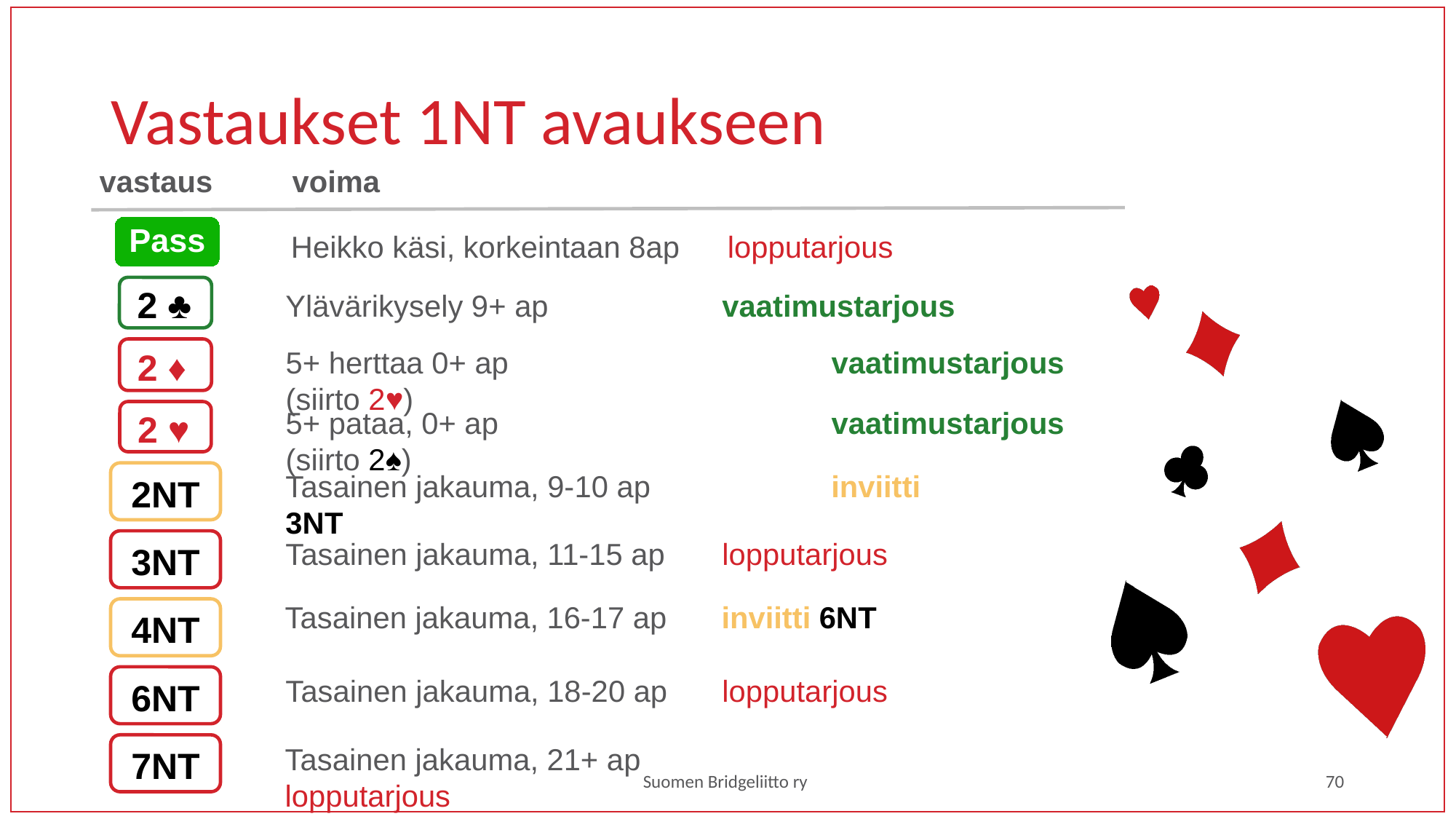

# Vastaukset 1NT avaukseen
vastaus	voima
Heikko käsi, korkeintaan 8ap 	lopputarjous
Pass
Ylävärikysely 9+ ap		vaatimustarjous
2 ♣
5+ herttaa 0+ ap		 	vaatimustarjous (siirto 2♥)
2 ♦
5+ pataa, 0+ ap			 	vaatimustarjous (siirto 2♠)
2 ♥
Tasainen jakauma, 9-10 ap		inviitti 3NT
2NT
Tasainen jakauma, 11-15 ap 	lopputarjous
3NT
Tasainen jakauma, 16-17 ap 	inviitti 6NT
4NT
Tasainen jakauma, 18-20 ap 	lopputarjous
6NT
Tasainen jakauma, 21+ ap 	 	lopputarjous
7NT
1.3.2023
Suomen Bridgeliitto ry
70